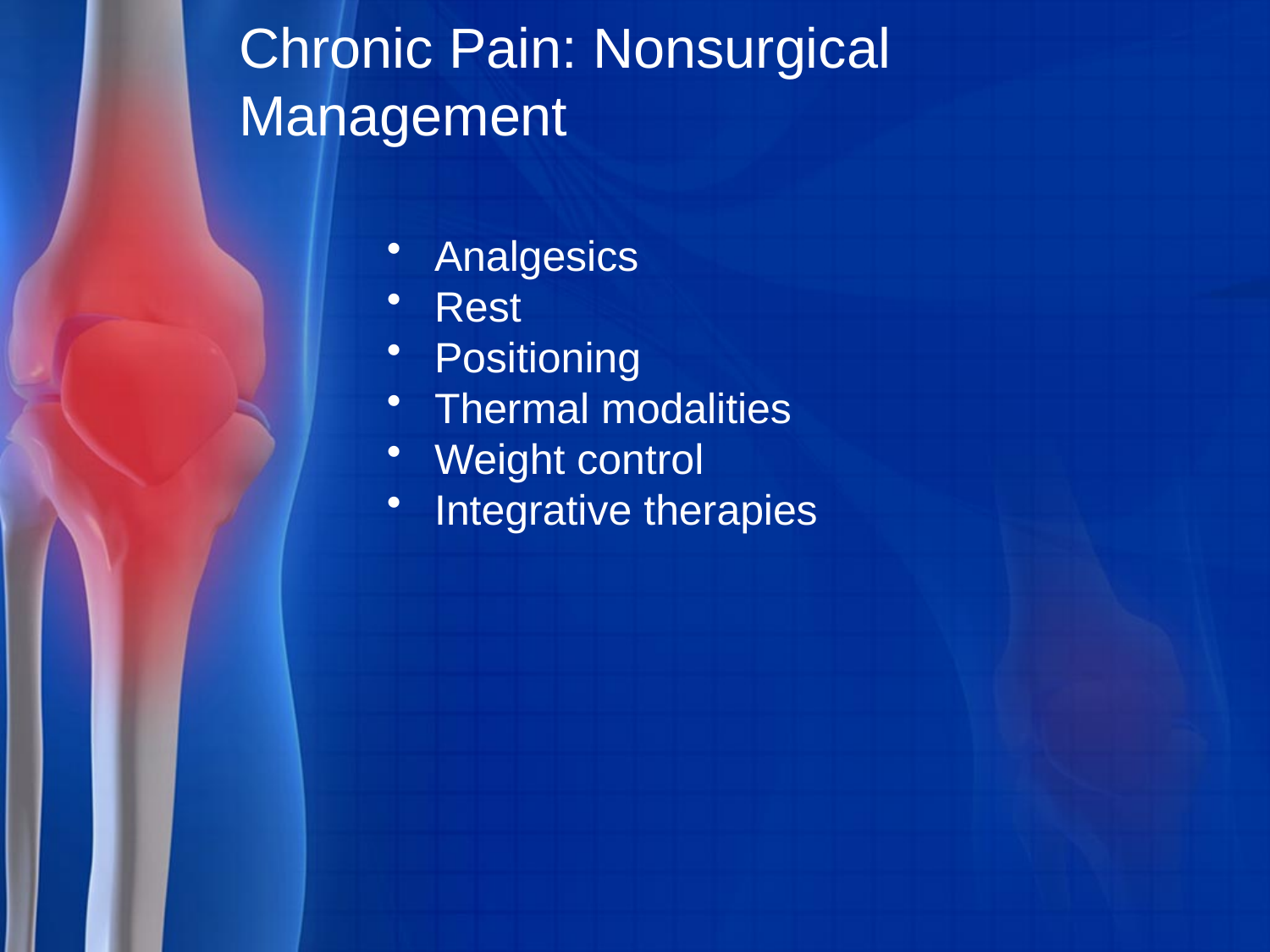

# Chronic Pain: Nonsurgical Management
Analgesics
Rest
Positioning
Thermal modalities
Weight control
Integrative therapies